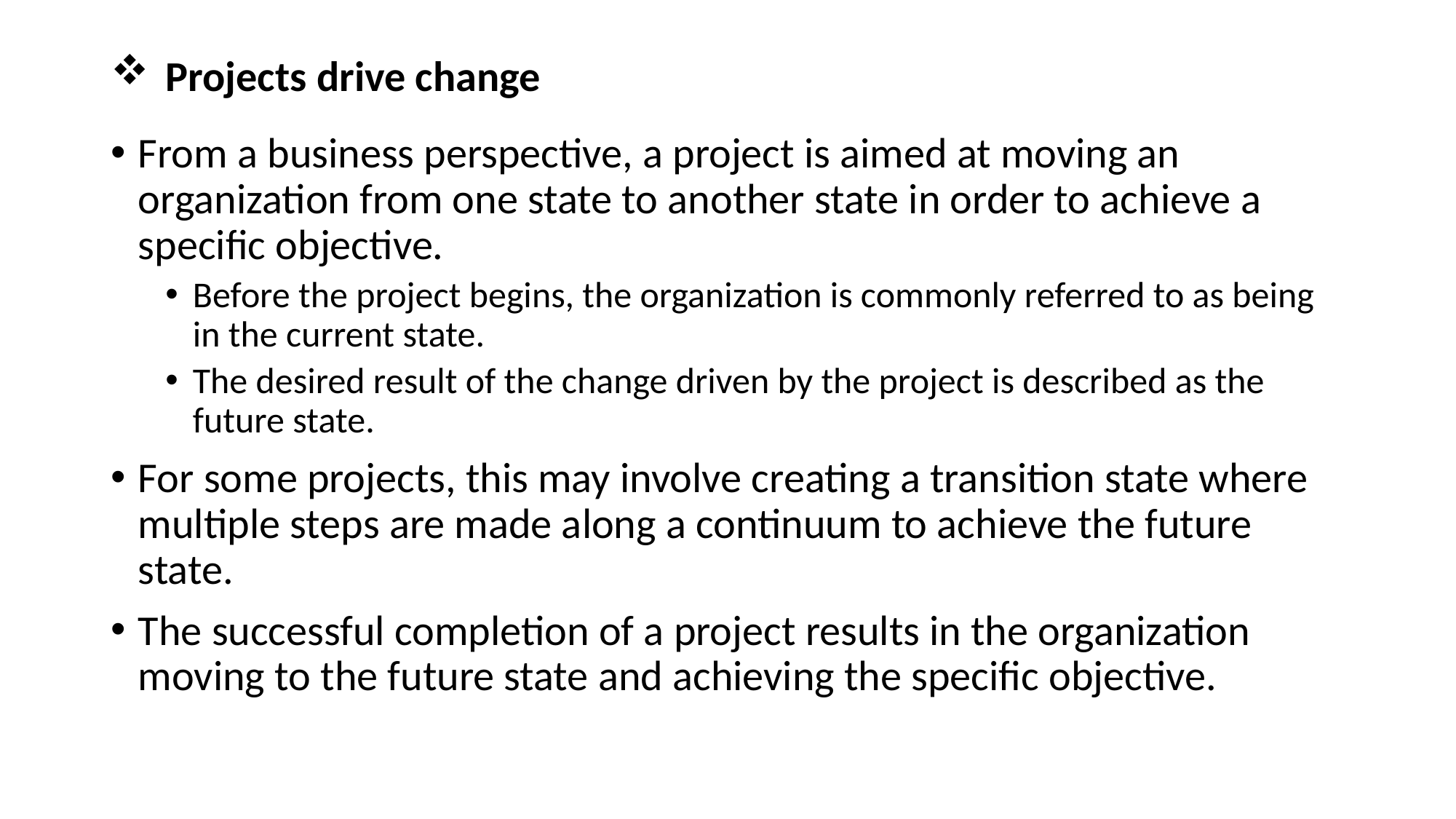

# Projects drive change
From a business perspective, a project is aimed at moving an organization from one state to another state in order to achieve a specific objective.
Before the project begins, the organization is commonly referred to as being in the current state.
The desired result of the change driven by the project is described as the future state.
For some projects, this may involve creating a transition state where multiple steps are made along a continuum to achieve the future state.
The successful completion of a project results in the organization moving to the future state and achieving the specific objective.